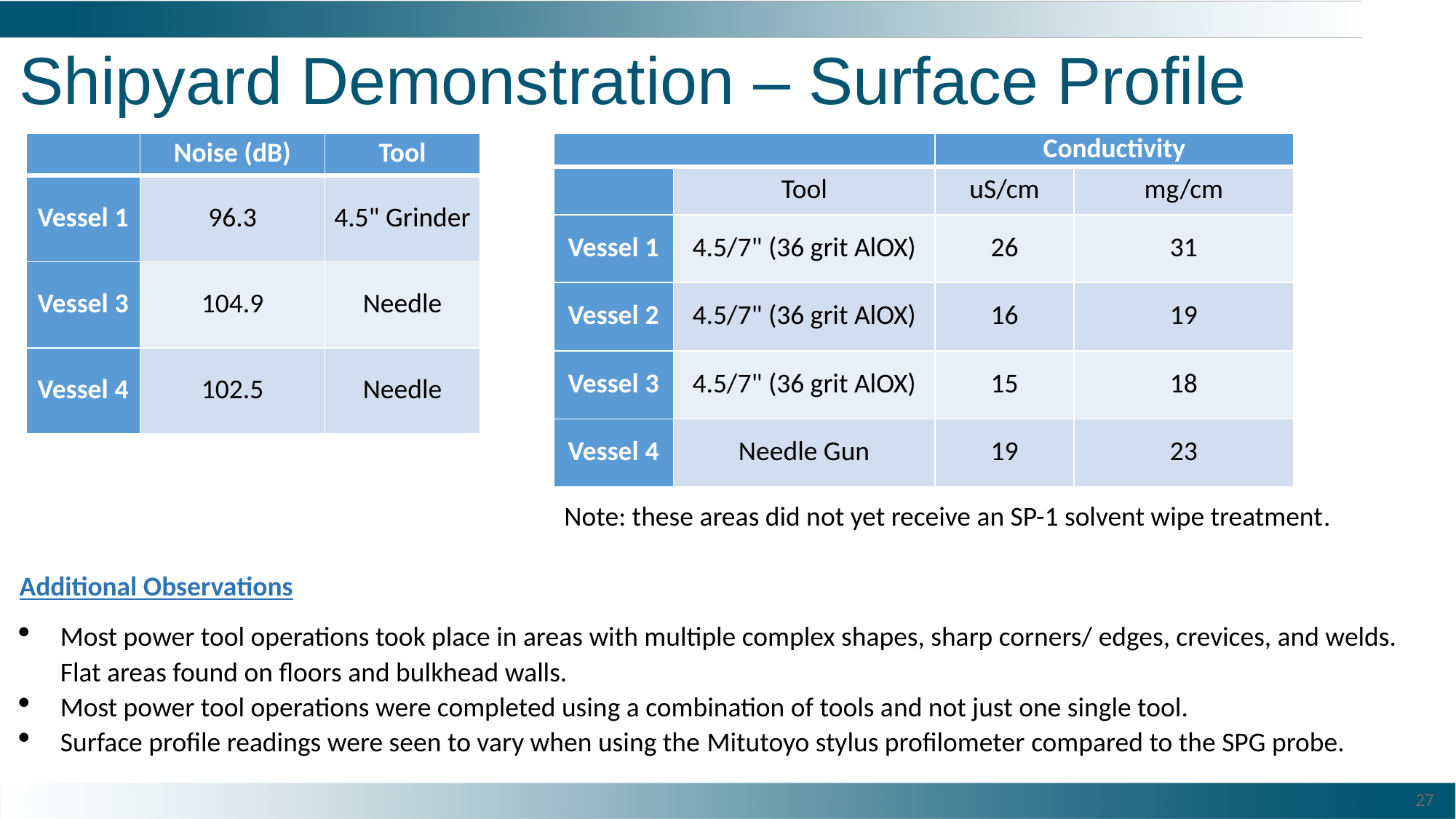

# Shipyard Demonstration – Surface Profile
|  | Noise (dB) | Tool |
| --- | --- | --- |
| Vessel 1 | 96.3 | 4.5" Grinder |
| Vessel 3 | 104.9 | Needle |
| Vessel 4 | 102.5 | Needle |
|  |  | Conductivity |  |
| --- | --- | --- | --- |
|  | Tool | uS/cm | mg/cm |
| Vessel 1 | 4.5/7" (36 grit AlOX) | 26 | 31 |
| Vessel 2 | 4.5/7" (36 grit AlOX) | 16 | 19 |
| Vessel 3 | 4.5/7" (36 grit AlOX) | 15 | 18 |
| Vessel 4 | Needle Gun | 19 | 23 |
Note: these areas did not yet receive an SP-1 solvent wipe treatment.
Additional Observations
Most power tool operations took place in areas with multiple complex shapes, sharp corners/ edges, crevices, and welds. Flat areas found on floors and bulkhead walls.
Most power tool operations were completed using a combination of tools and not just one single tool.
Surface profile readings were seen to vary when using the Mitutoyo stylus profilometer compared to the SPG probe.
27